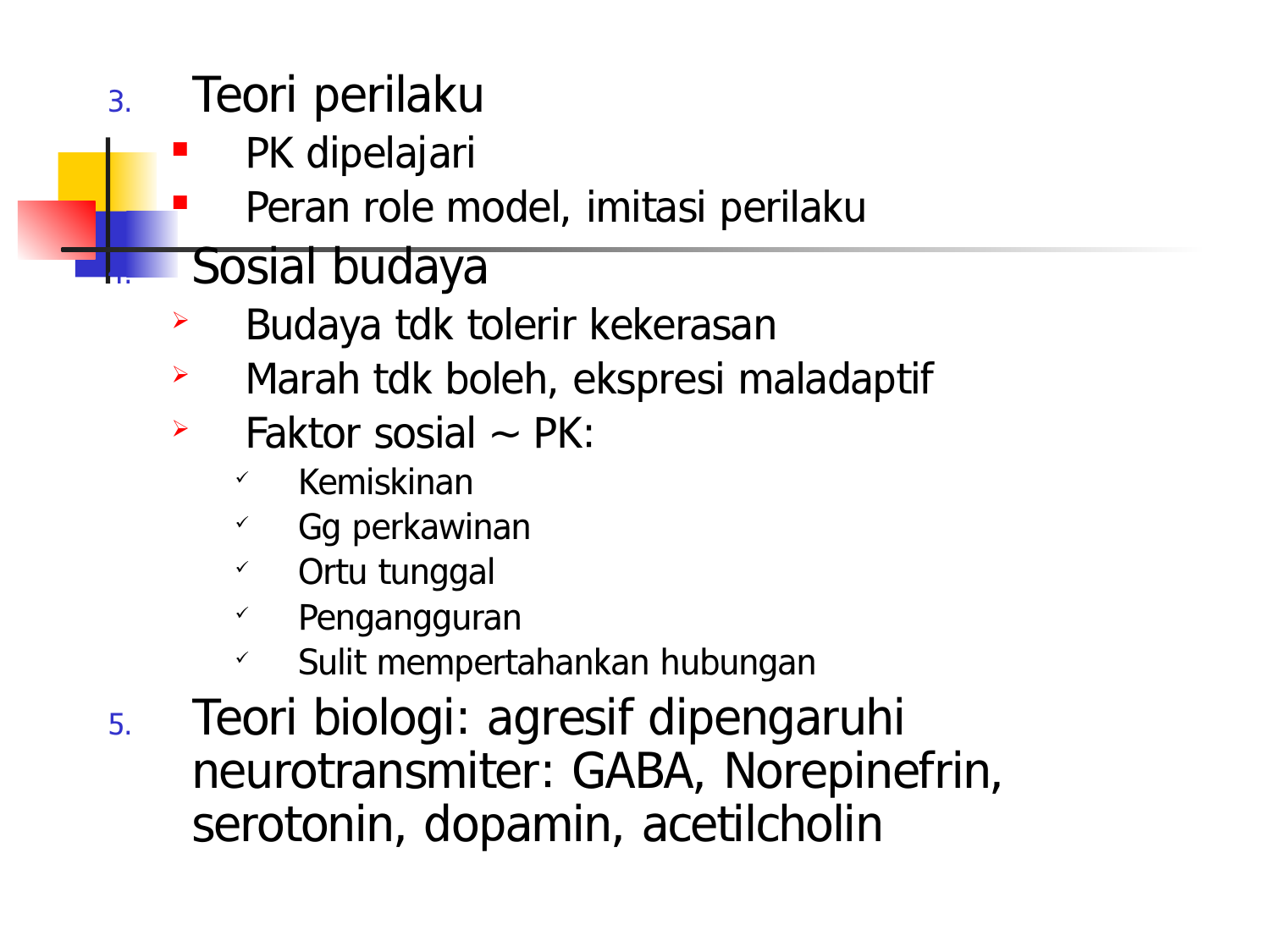

Teori perilaku
PK dipelajari
Peran role model, imitasi perilaku
Sosial budaya
Budaya tdk tolerir kekerasan
Marah tdk boleh, ekspresi maladaptif
Faktor sosial ~ PK:
Kemiskinan
Gg perkawinan
Ortu tunggal
Pengangguran
Sulit mempertahankan hubungan
Teori biologi: agresif dipengaruhi neurotransmiter: GABA, Norepinefrin, serotonin, dopamin, acetilcholin